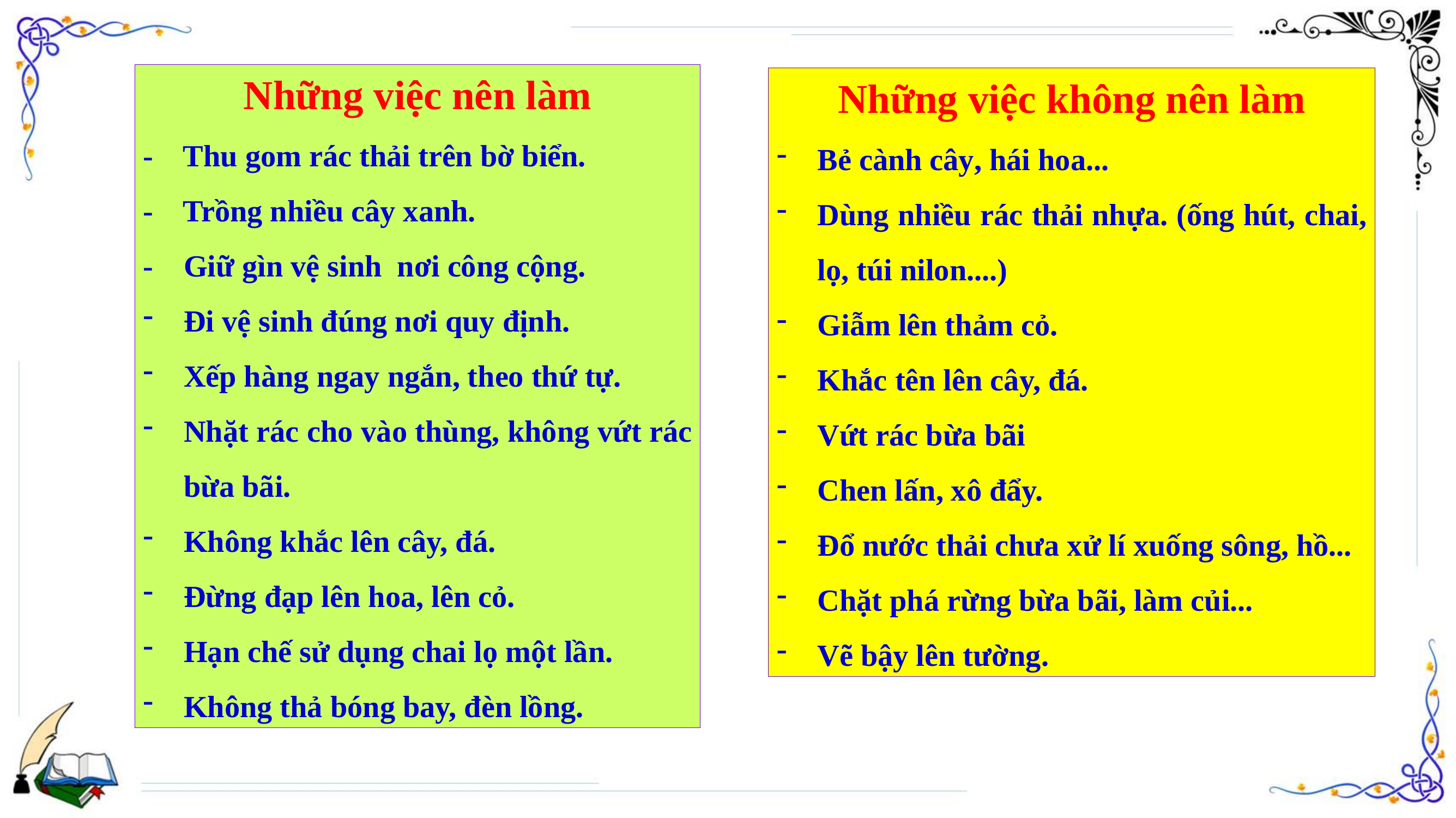

Những việc nên làm
-    Thu gom rác thải trên bờ biển.
-    Trồng nhiều cây xanh.
-    Giữ gìn vệ sinh  nơi công cộng.
Đi vệ sinh đúng nơi quy định.
Xếp hàng ngay ngắn, theo thứ tự.
Nhặt rác cho vào thùng, không vứt rác bừa bãi.
Không khắc lên cây, đá.
Đừng đạp lên hoa, lên cỏ.
Hạn chế sử dụng chai lọ một lần.
Không thả bóng bay, đèn lồng.
Những việc không nên làm
Bẻ cành cây, hái hoa...
Dùng nhiều rác thải nhựa. (ống hút, chai, lọ, túi nilon....)
Giẫm lên thảm cỏ.
Khắc tên lên cây, đá.
Vứt rác bừa bãi
Chen lấn, xô đẩy.
Đổ nước thải chưa xử lí xuống sông, hồ...
Chặt phá rừng bừa bãi, làm củi...
Vẽ bậy lên tường.